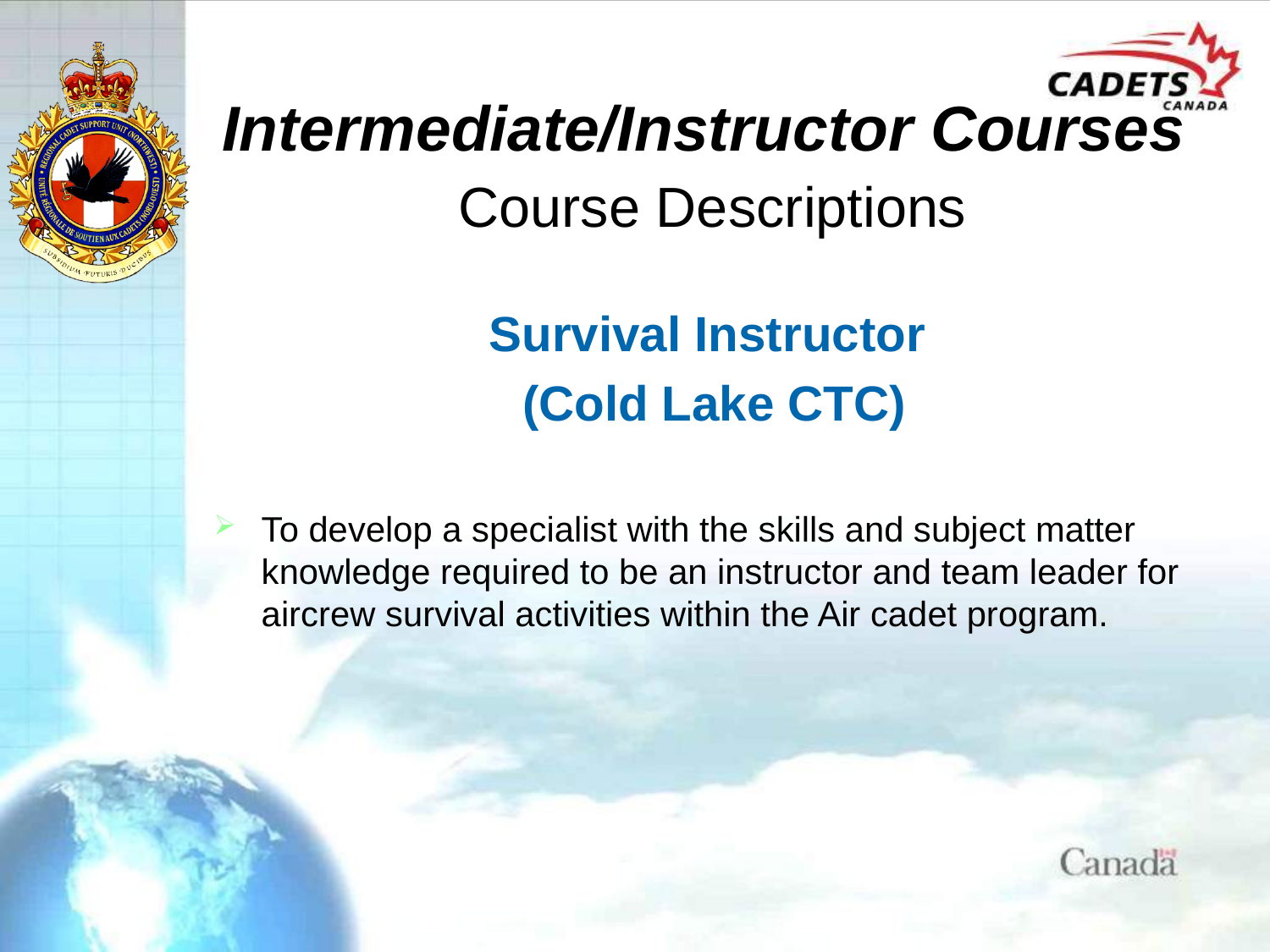

# Intermediate/Instructor Courses  Course Descriptions
Survival Instructor
(Cold Lake CTC)

To develop a specialist with the skills and subject matter knowledge required to be an instructor and team leader for aircrew survival activities within the Air cadet program.